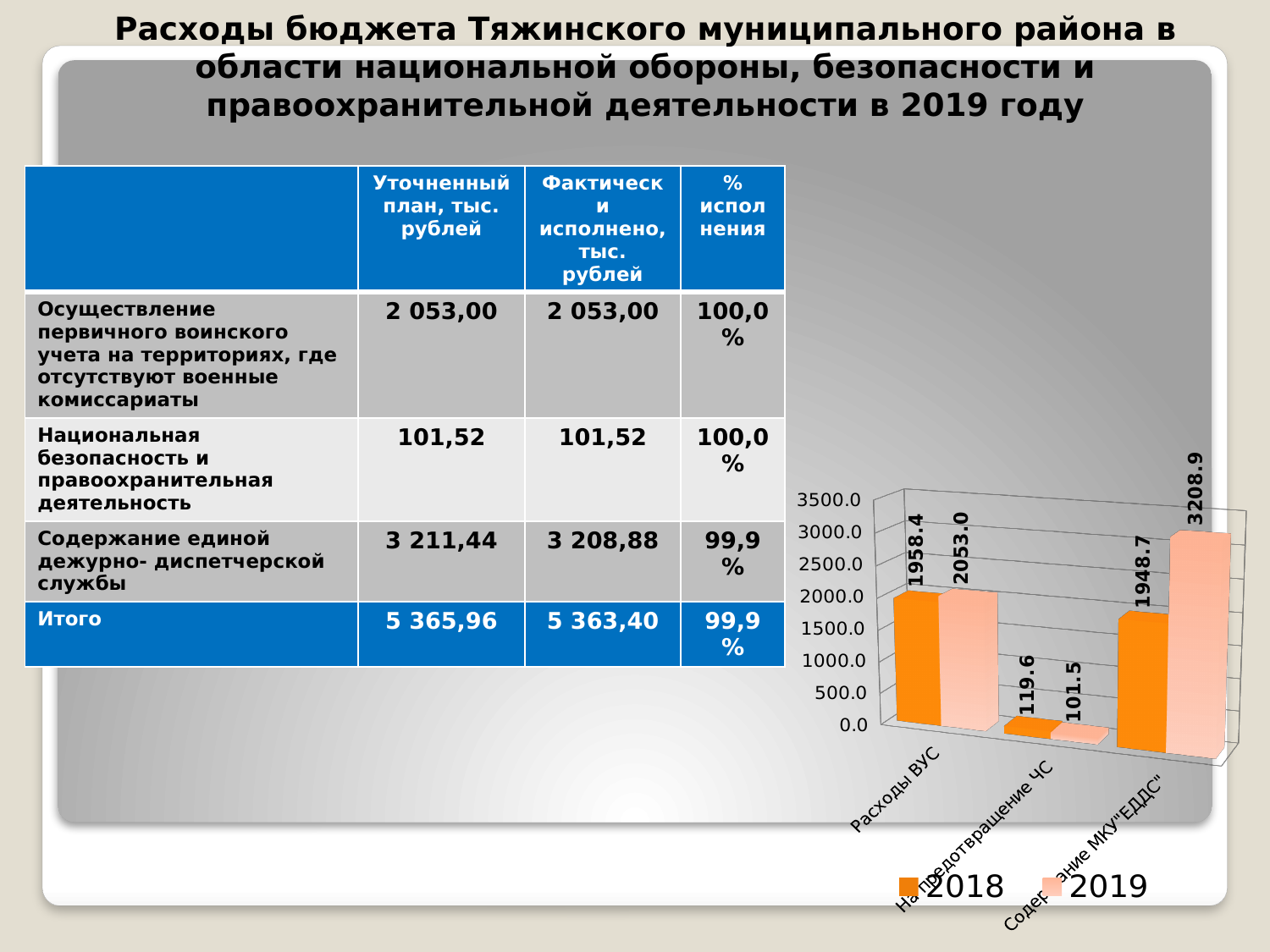

# Расходы бюджета Тяжинского муниципального района в области национальной обороны, безопасности и правоохранительной деятельности в 2019 году
|  | Уточненный план, тыс. рублей | Фактически исполнено, тыс. рублей | % исполнения |
| --- | --- | --- | --- |
| Осуществление первичного воинского учета на территориях, где отсутствуют военные комиссариаты | 2 053,00 | 2 053,00 | 100,0% |
| Национальная безопасность и правоохранительная деятельность | 101,52 | 101,52 | 100,0% |
| Содержание единой дежурно- диспетчерской службы | 3 211,44 | 3 208,88 | 99,9% |
| Итого | 5 365,96 | 5 363,40 | 99,9% |

[unsupported chart]